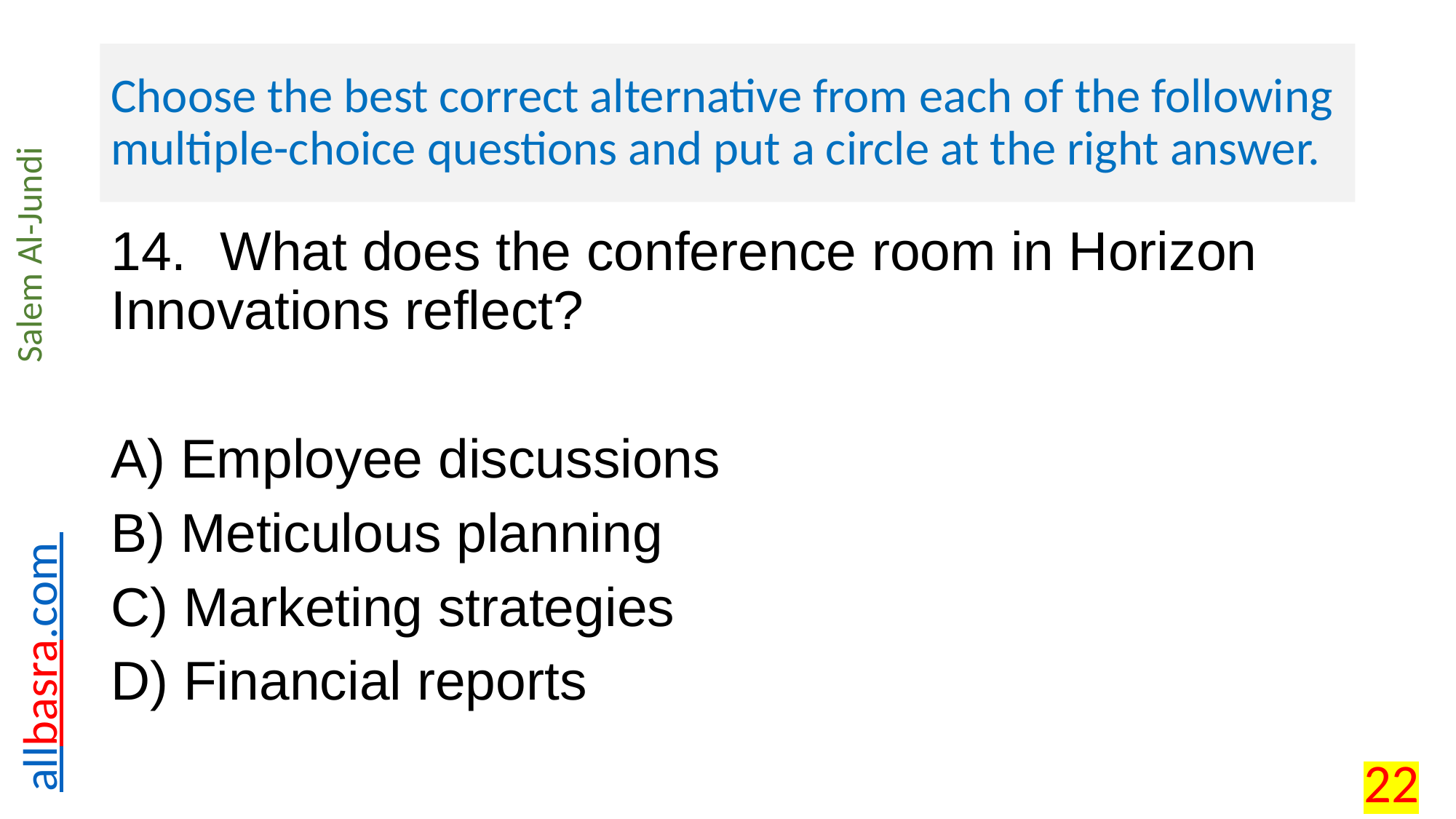

# Choose the best correct alternative from each of the following multiple-choice questions and put a circle at the right answer.
14.	What does the conference room in Horizon Innovations reflect?

A) Employee discussions
B) Meticulous planning
C) Marketing strategies
D) Financial reports

22